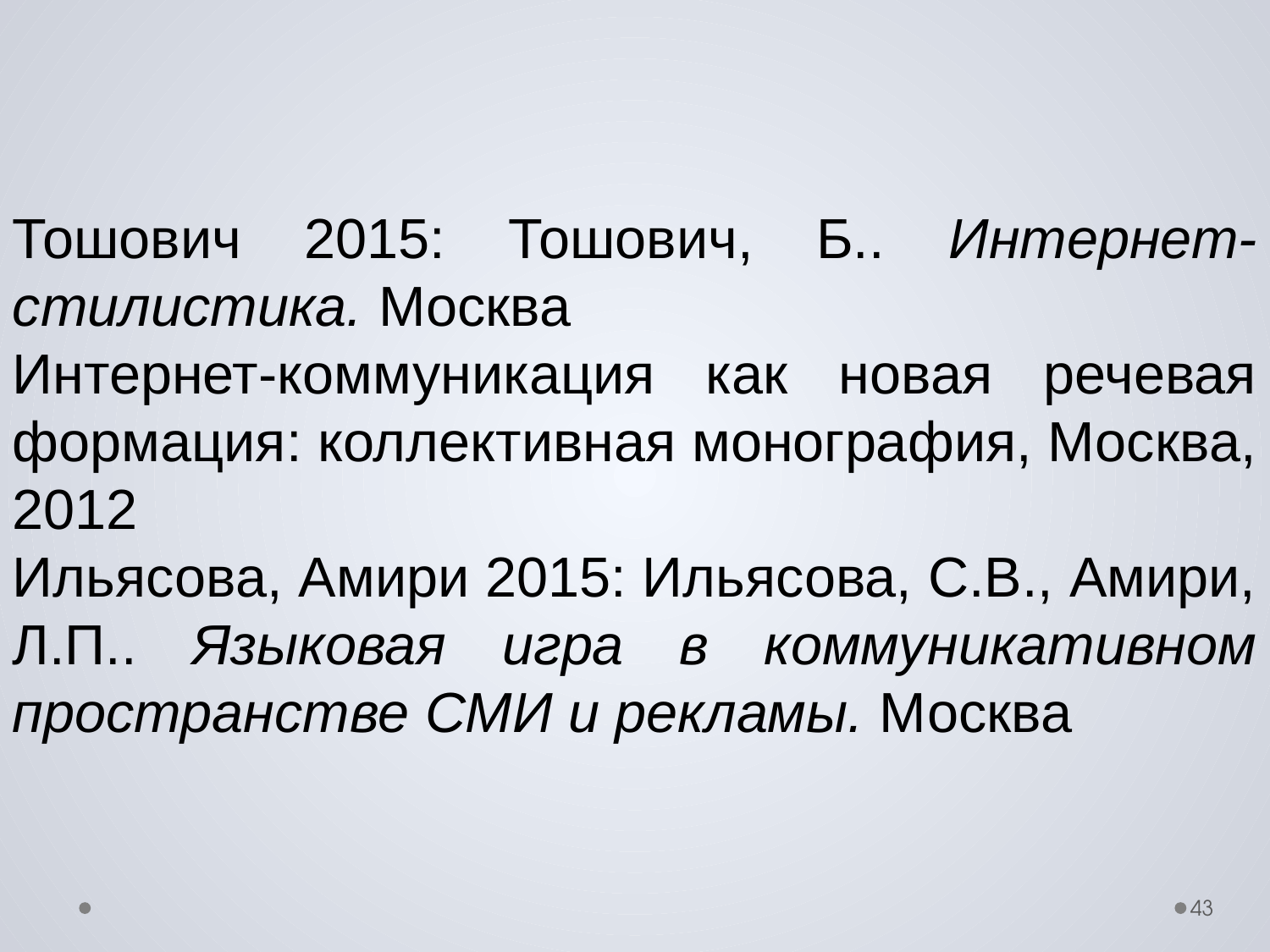

Тошович 2015: Тошович, Б.. Интернет-стилистика. Москва
Интернет-коммуникация как новая речевая формация: коллективная монография, Москва, 2012
Ильясова, Амири 2015: Ильясова, С.В., Амири, Л.П.. Языковая игра в коммуникативном пространстве СМИ и рекламы. Москва

43